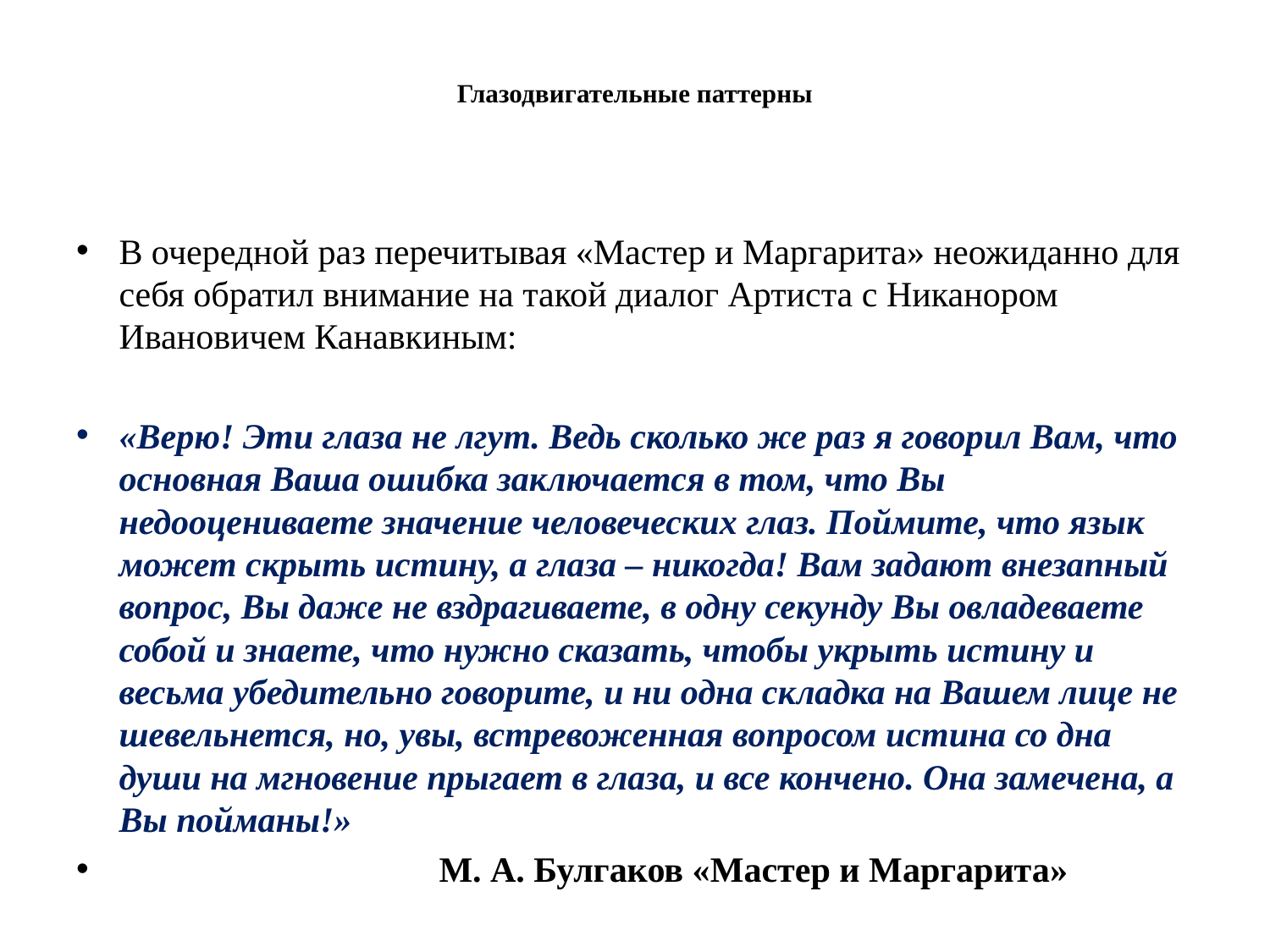

# Глазодвигательные паттерны
В очередной раз перечитывая «Мастер и Маргарита» неожиданно для себя обратил внимание на такой диалог Артиста с Никанором Ивановичем Канавкиным:

«Верю! Эти глаза не лгут. Ведь сколько же раз я говорил Вам, что основная Ваша ошибка заключается в том, что Вы недооцениваете значение человеческих глаз. Поймите, что язык может скрыть истину, а глаза – никогда! Вам задают внезапный вопрос, Вы даже не вздрагиваете, в одну секунду Вы овладеваете собой и знаете, что нужно сказать, чтобы укрыть истину и весьма убедительно говорите, и ни одна складка на Вашем лице не шевельнется, но, увы, встревоженная вопросом истина со дна души на мгновение прыгает в глаза, и все кончено. Она замечена, а Вы пойманы!»
                                    М. А. Булгаков «Мастер и Маргарита»